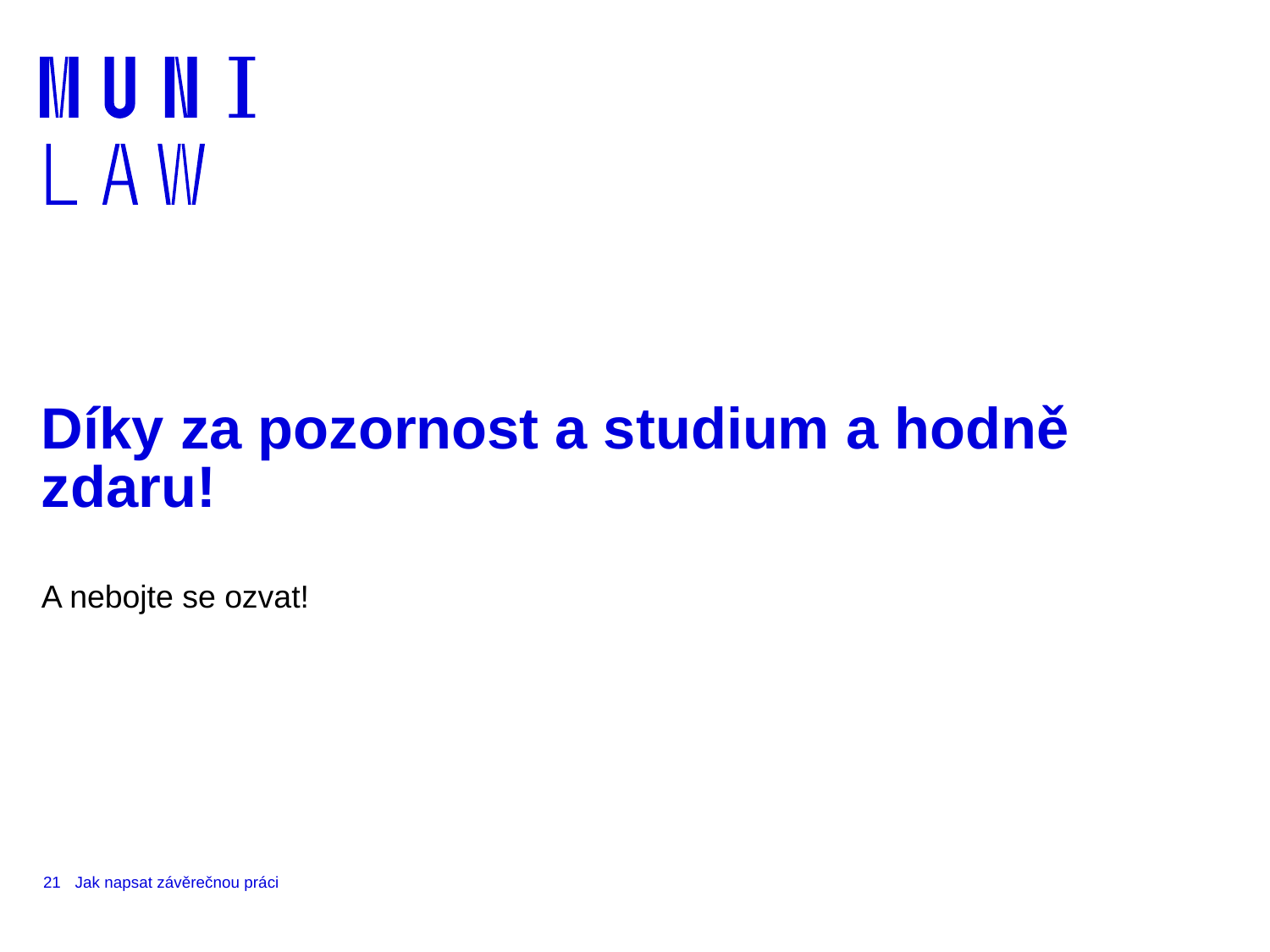

# Díky za pozornost a studium a hodně zdaru!
A nebojte se ozvat!
21
Jak napsat závěrečnou práci